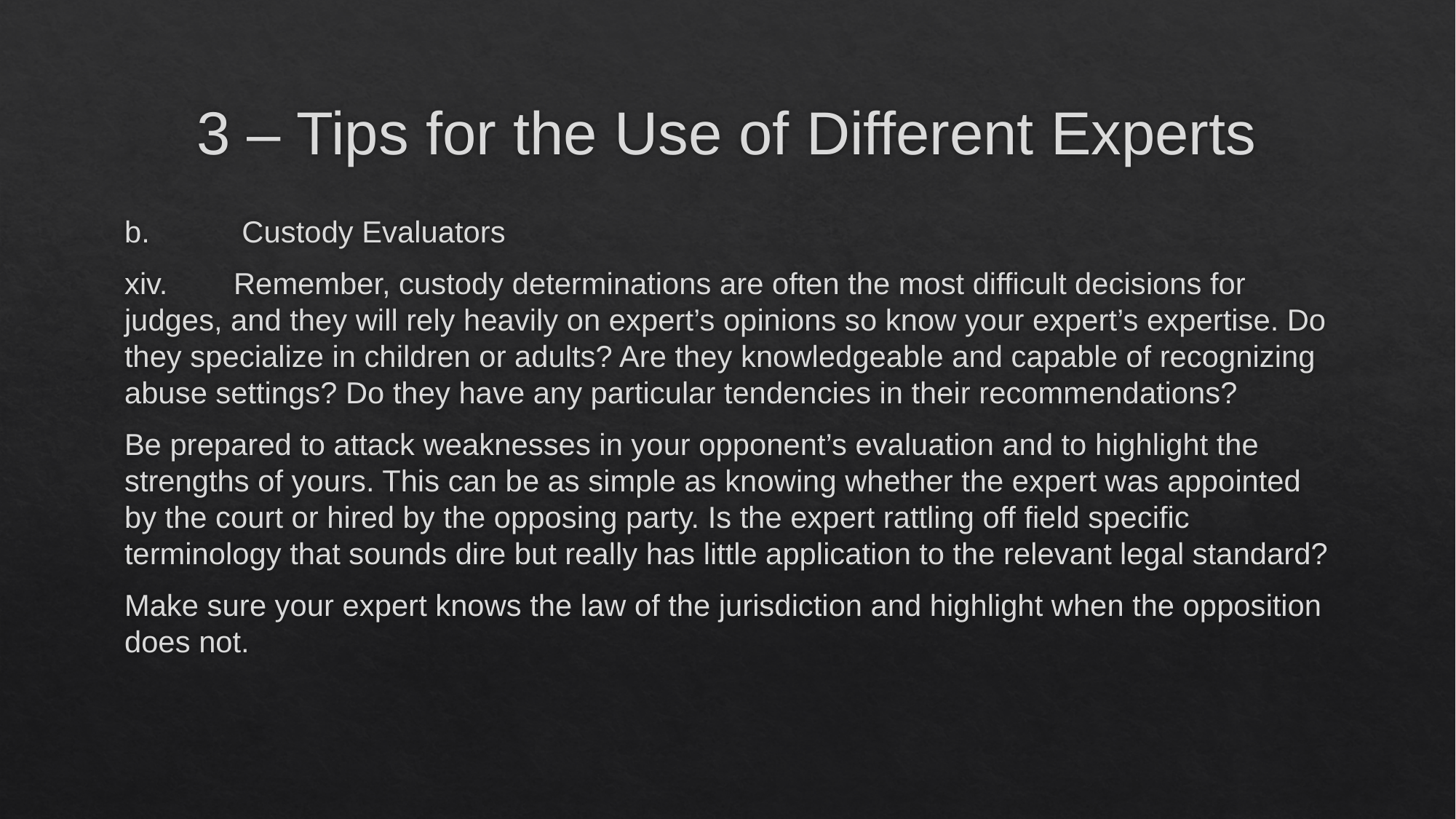

# 3 – Tips for the Use of Different Experts
b.	 Custody Evaluators
xiv.	Remember, custody determinations are often the most difficult decisions for judges, and they will rely heavily on expert’s opinions so know your expert’s expertise. Do they specialize in children or adults? Are they knowledgeable and capable of recognizing abuse settings? Do they have any particular tendencies in their recommendations?
Be prepared to attack weaknesses in your opponent’s evaluation and to highlight the strengths of yours. This can be as simple as knowing whether the expert was appointed by the court or hired by the opposing party. Is the expert rattling off field specific terminology that sounds dire but really has little application to the relevant legal standard?
Make sure your expert knows the law of the jurisdiction and highlight when the opposition does not.